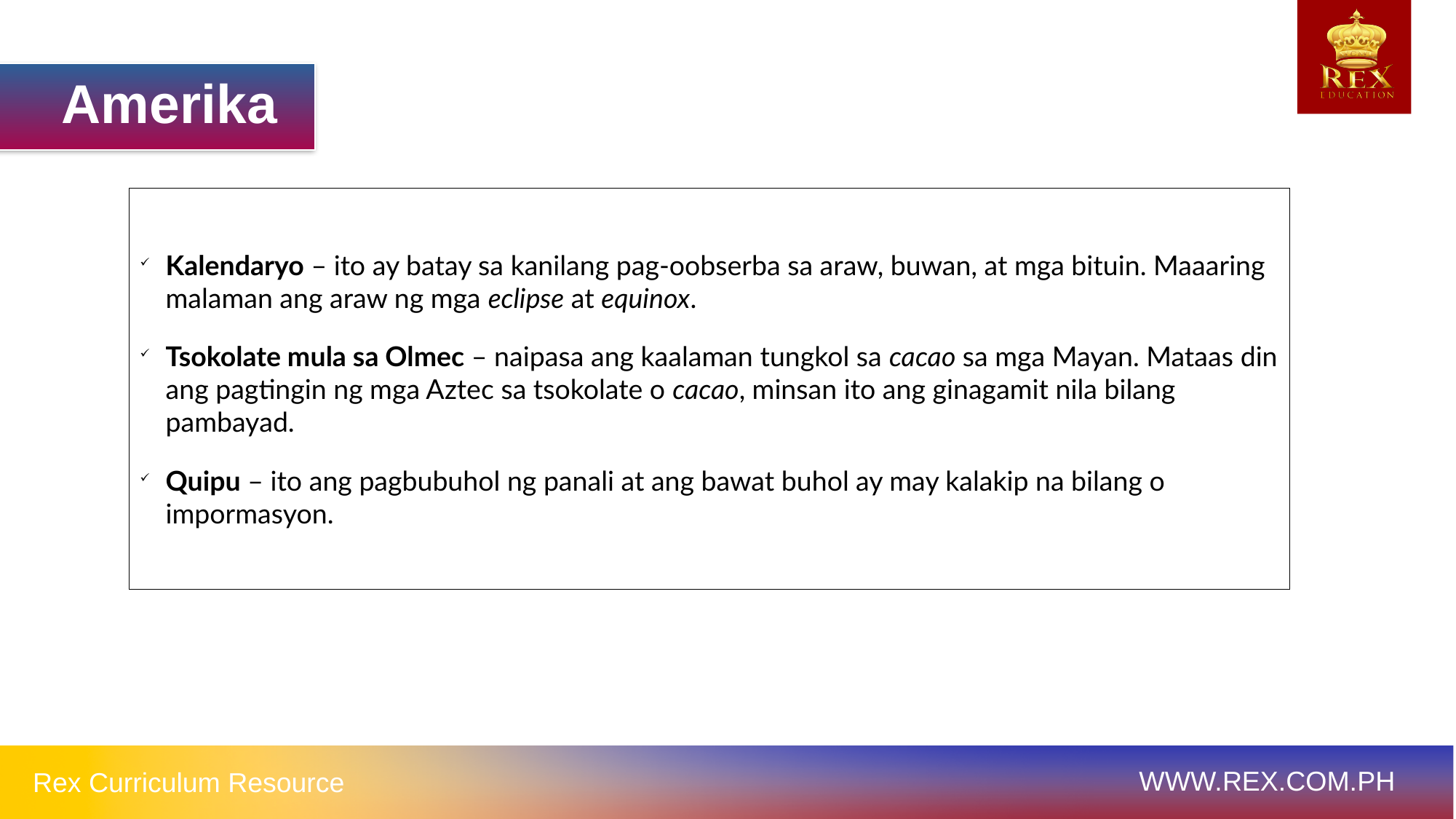

Amerika

Kalendaryo – ito ay batay sa kanilang pag-oobserba sa araw, buwan, at mga bituin. Maaaring malaman ang araw ng mga eclipse at equinox.
Tsokolate mula sa Olmec – naipasa ang kaalaman tungkol sa cacao sa mga Mayan. Mataas din ang pagtingin ng mga Aztec sa tsokolate o cacao, minsan ito ang ginagamit nila bilang pambayad.
Quipu – ito ang pagbubuhol ng panali at ang bawat buhol ay may kalakip na bilang o impormasyon.